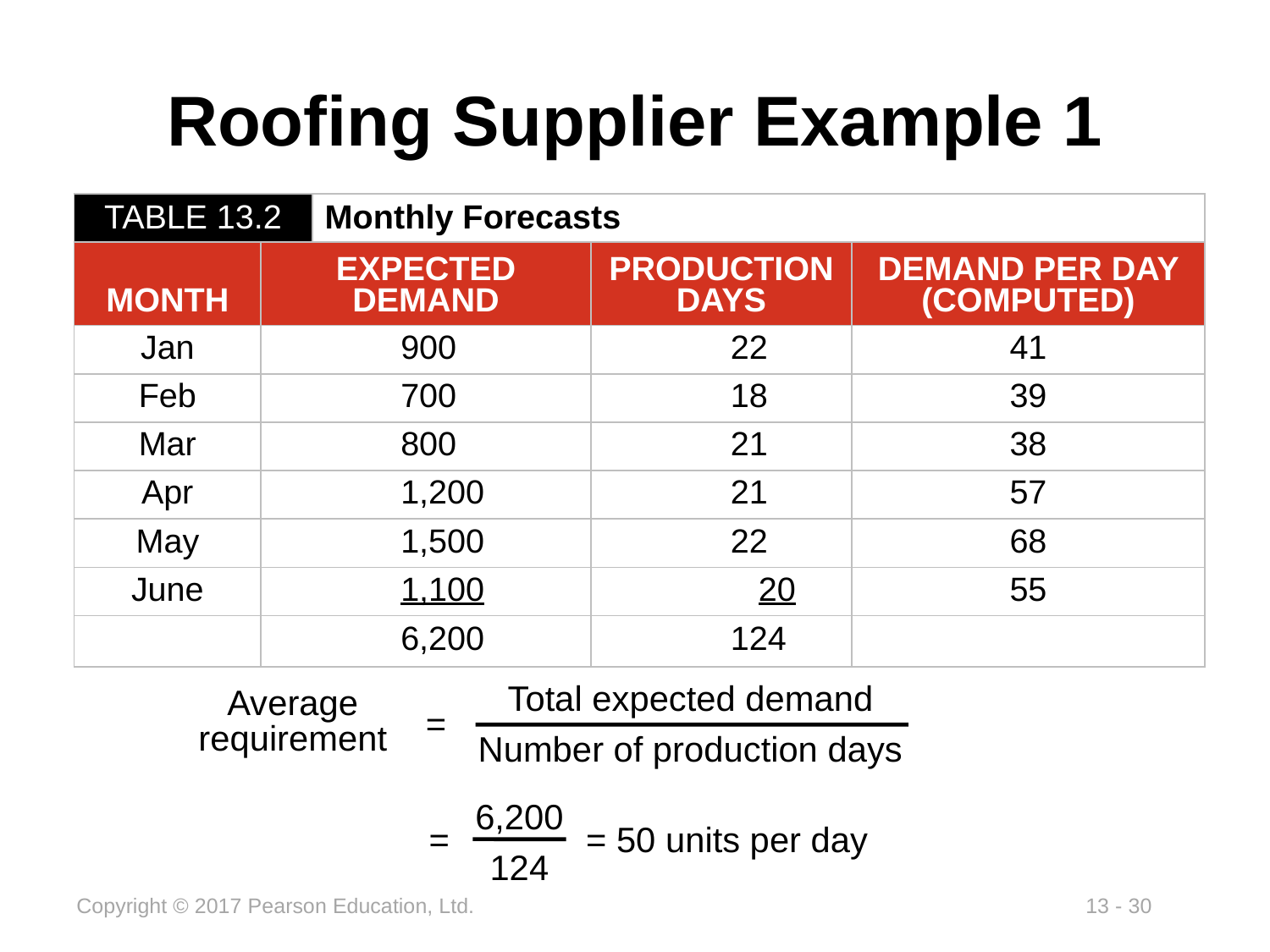

# Roofing Supplier Example 1
| TABLE 13.2 |  | Monthly Forecasts |  |  |
| --- | --- | --- | --- | --- |
| MONTH | EXPECTED DEMAND |  | PRODUCTION DAYS | DEMAND PER DAY (COMPUTED) |
| Jan | 900 |  | 22 | 41 |
| Feb | 700 |  | 18 | 39 |
| Mar | 800 |  | 21 | 38 |
| Apr | 1,200 |  | 21 | 57 |
| May | 1,500 |  | 22 | 68 |
| June | 1,100 |  | 20 | 55 |
|  | 6,200 |  | 124 |  |
Total expected demand
Number of production days

Average requirement
=
6,200
124

=              = 50 units per day